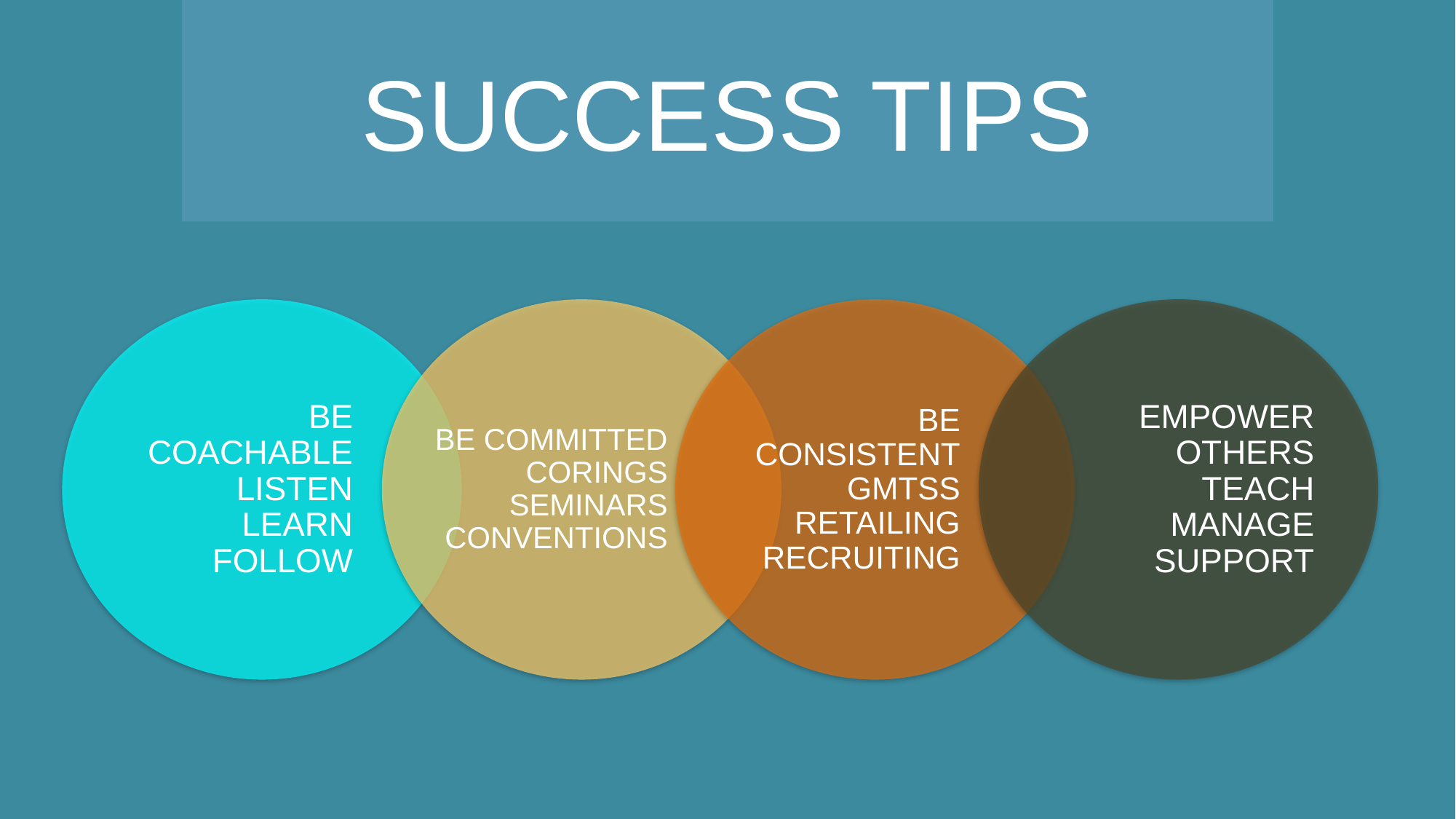

# SUCCESS TIPS

BE COACHABLE
LISTEN
LEARN
FOLLOW

BE COMMITTED
CORINGS
SEMINARS
CONVENTIONS

BE CONSISTENT
GMTSS
RETAILING
RECRUITING

EMPOWER OTHERS
TEACH
MANAGE
SUPPORT